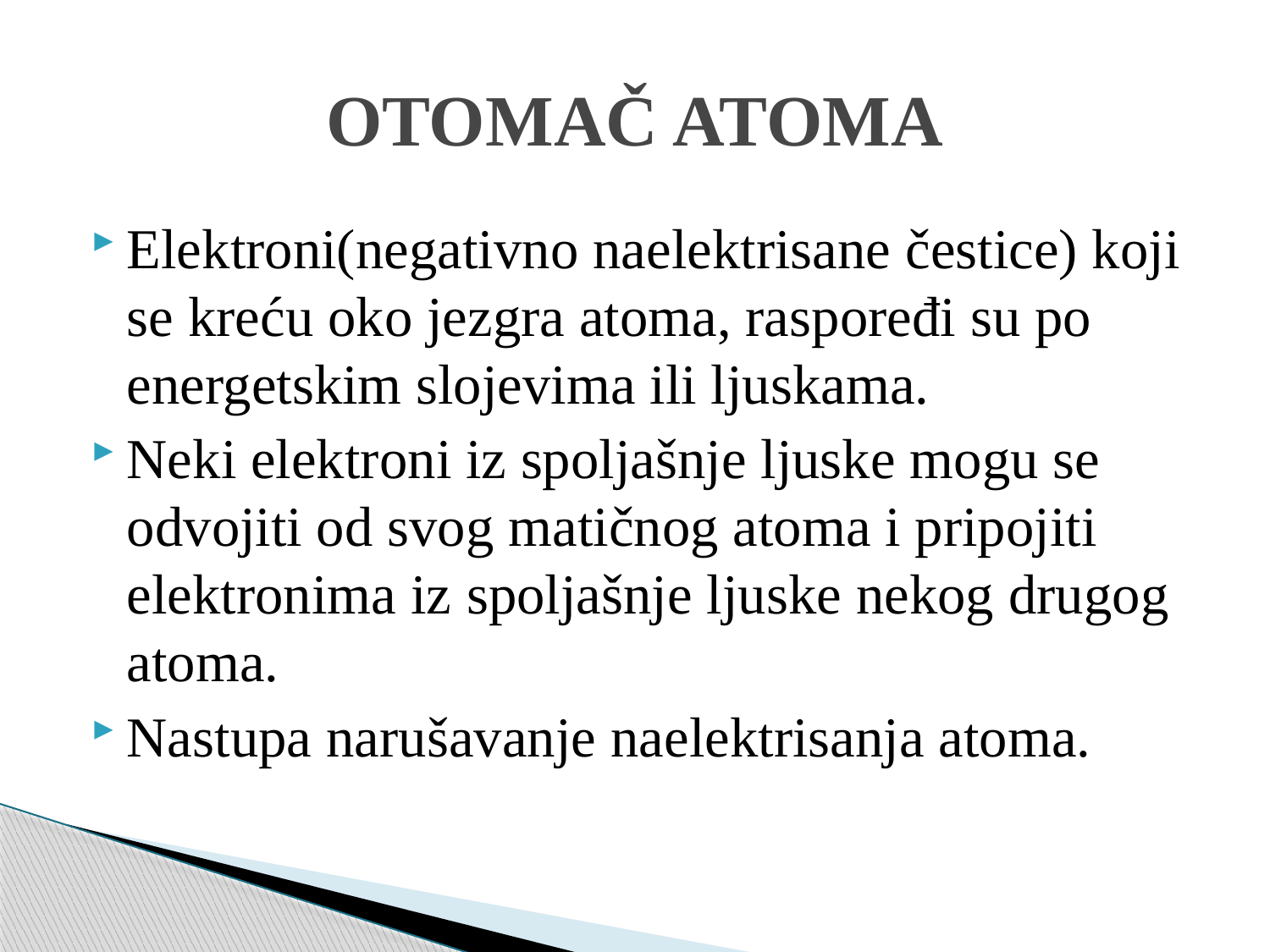

# OTOMAČ ATOMA
Elektroni(negativno naelektrisane čestice) koji se kreću oko jezgra atoma, raspoređi su po energetskim slojevima ili ljuskama.
Neki elektroni iz spoljašnje ljuske mogu se odvojiti od svog matičnog atoma i pripojiti elektronima iz spoljašnje ljuske nekog drugog atoma.
Nastupa narušavanje naelektrisanja atoma.